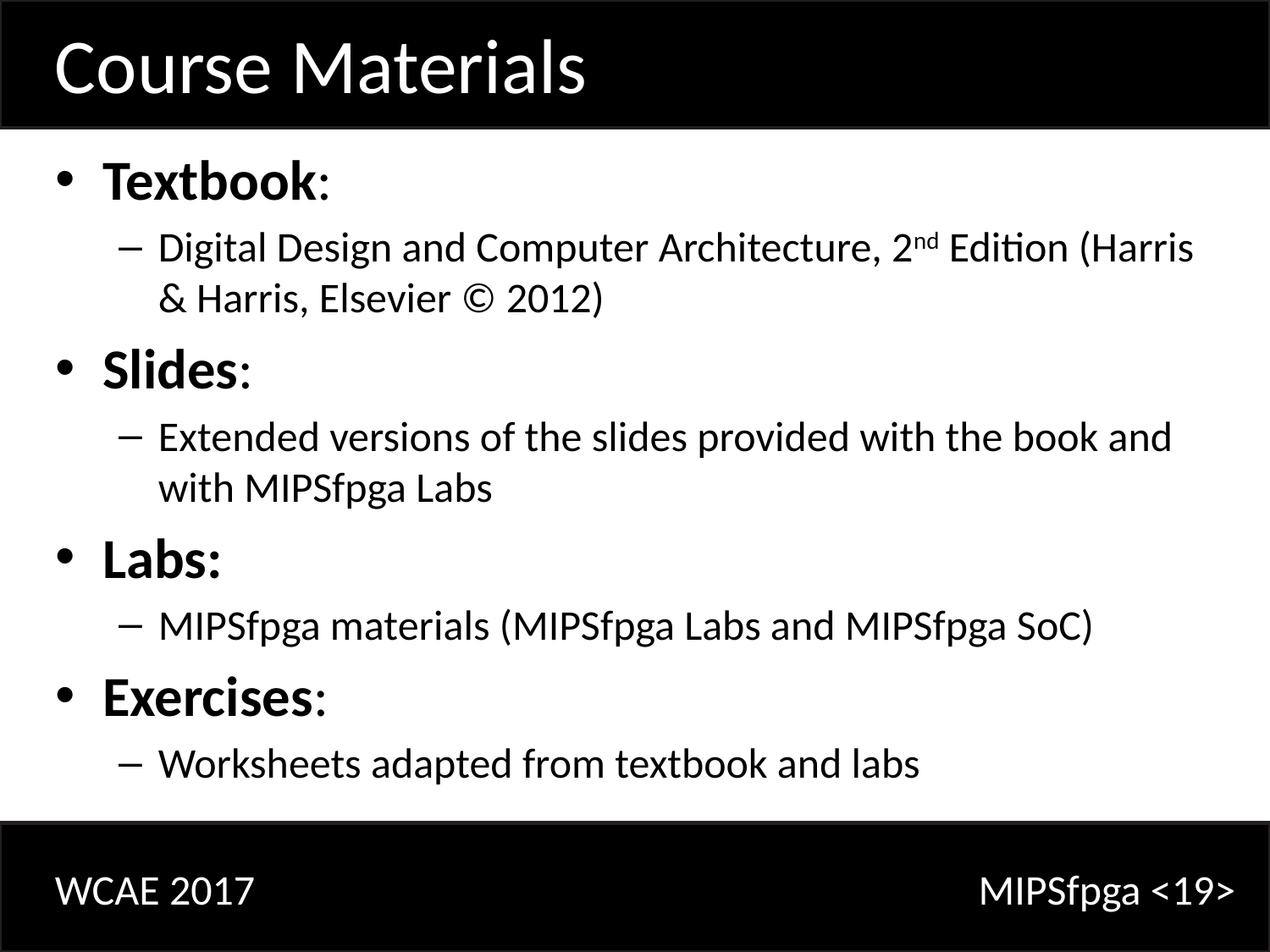

Course Materials
Textbook:
Digital Design and Computer Architecture, 2nd Edition (Harris & Harris, Elsevier © 2012)
Slides:
Extended versions of the slides provided with the book and with MIPSfpga Labs
Labs:
MIPSfpga materials (MIPSfpga Labs and MIPSfpga SoC)
Exercises:
Worksheets adapted from textbook and labs